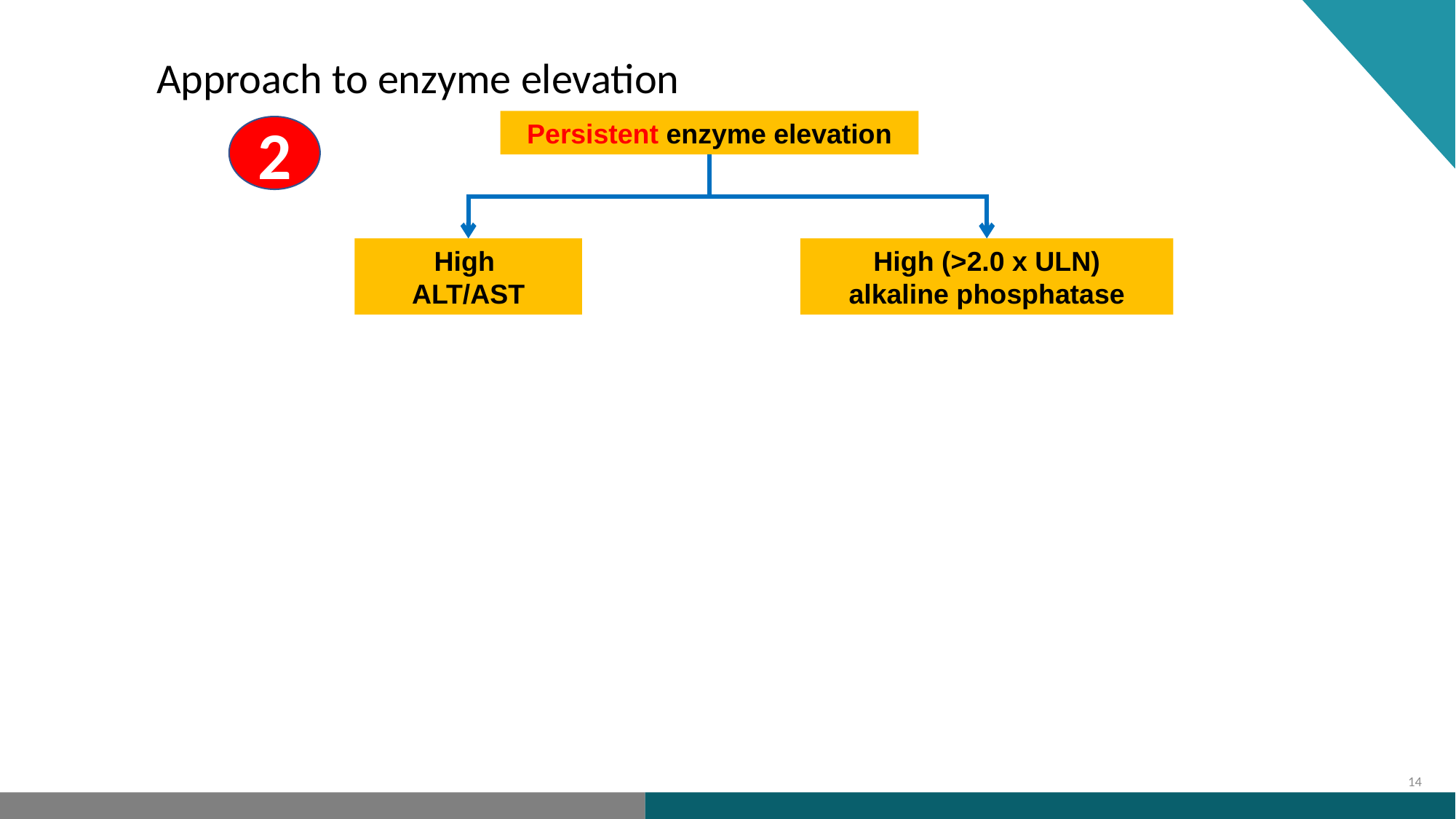

Approach to enzyme elevation
Persistent enzyme elevation
2
High
ALT/AST
High (>2.0 x ULN)
alkaline phosphatase
14